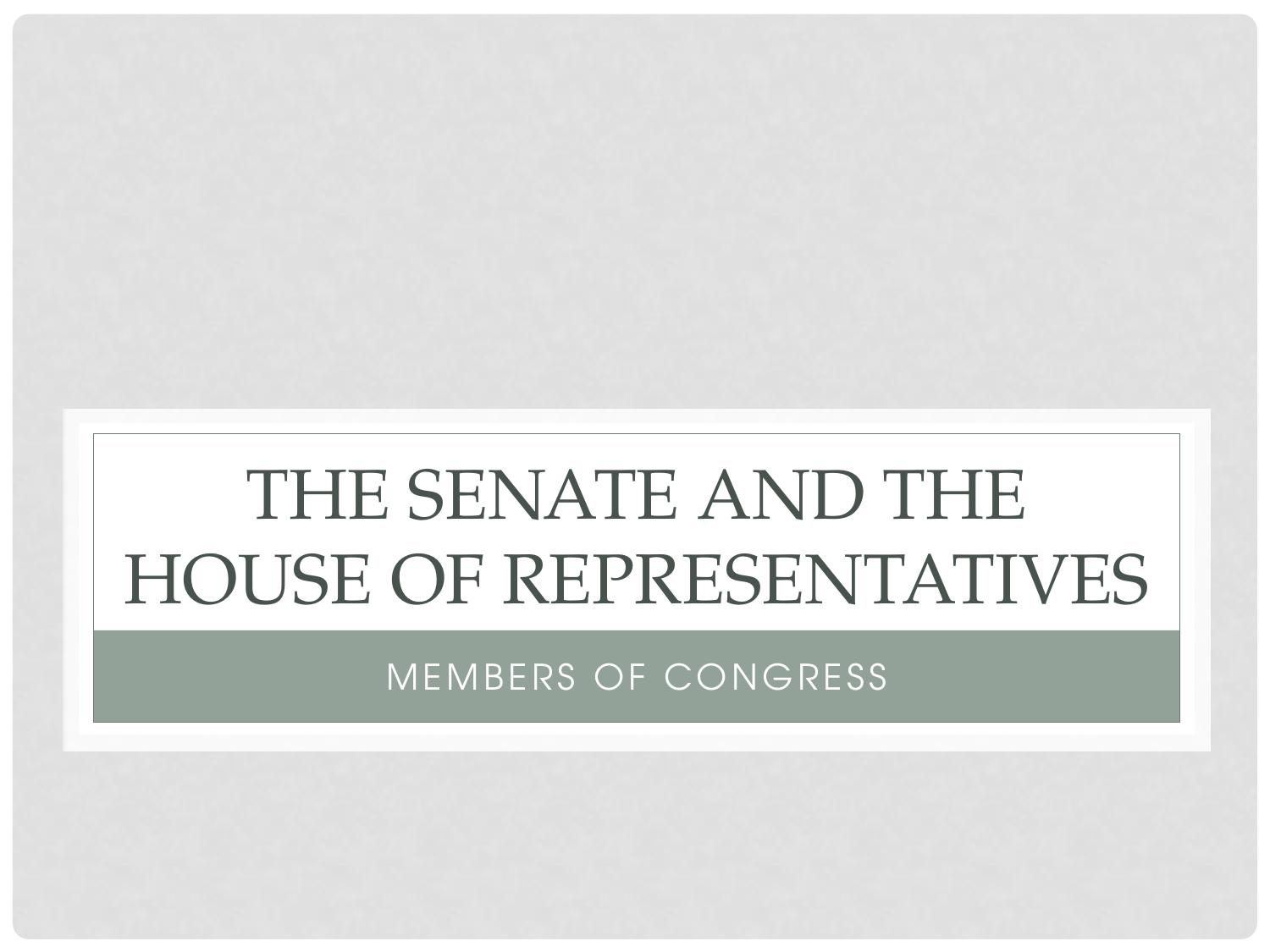

# The senate and the house of representatives
Members of congress